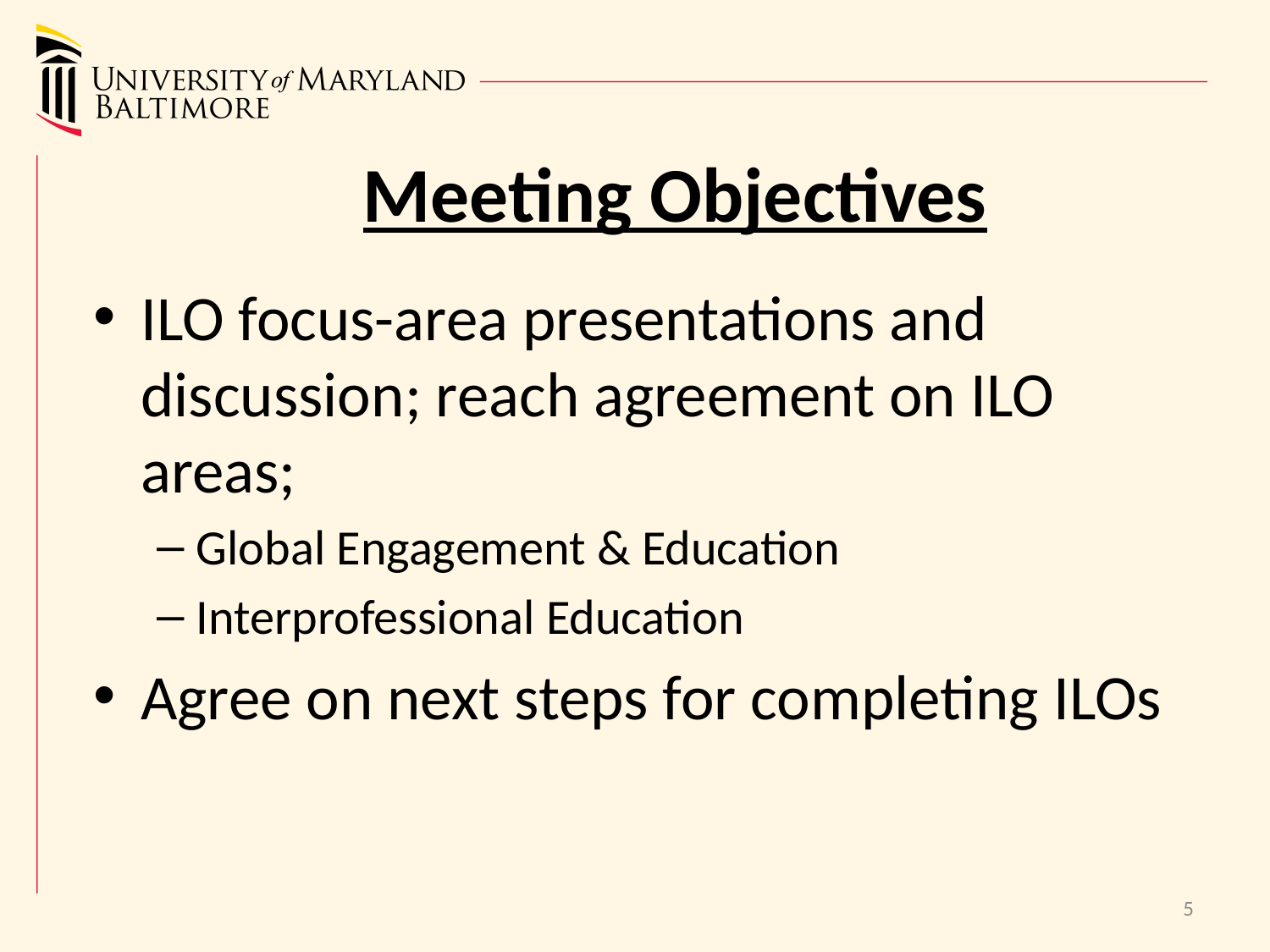

# Meeting Objectives
ILO focus-area presentations and discussion; reach agreement on ILO areas;
Global Engagement & Education
Interprofessional Education
Agree on next steps for completing ILOs

5